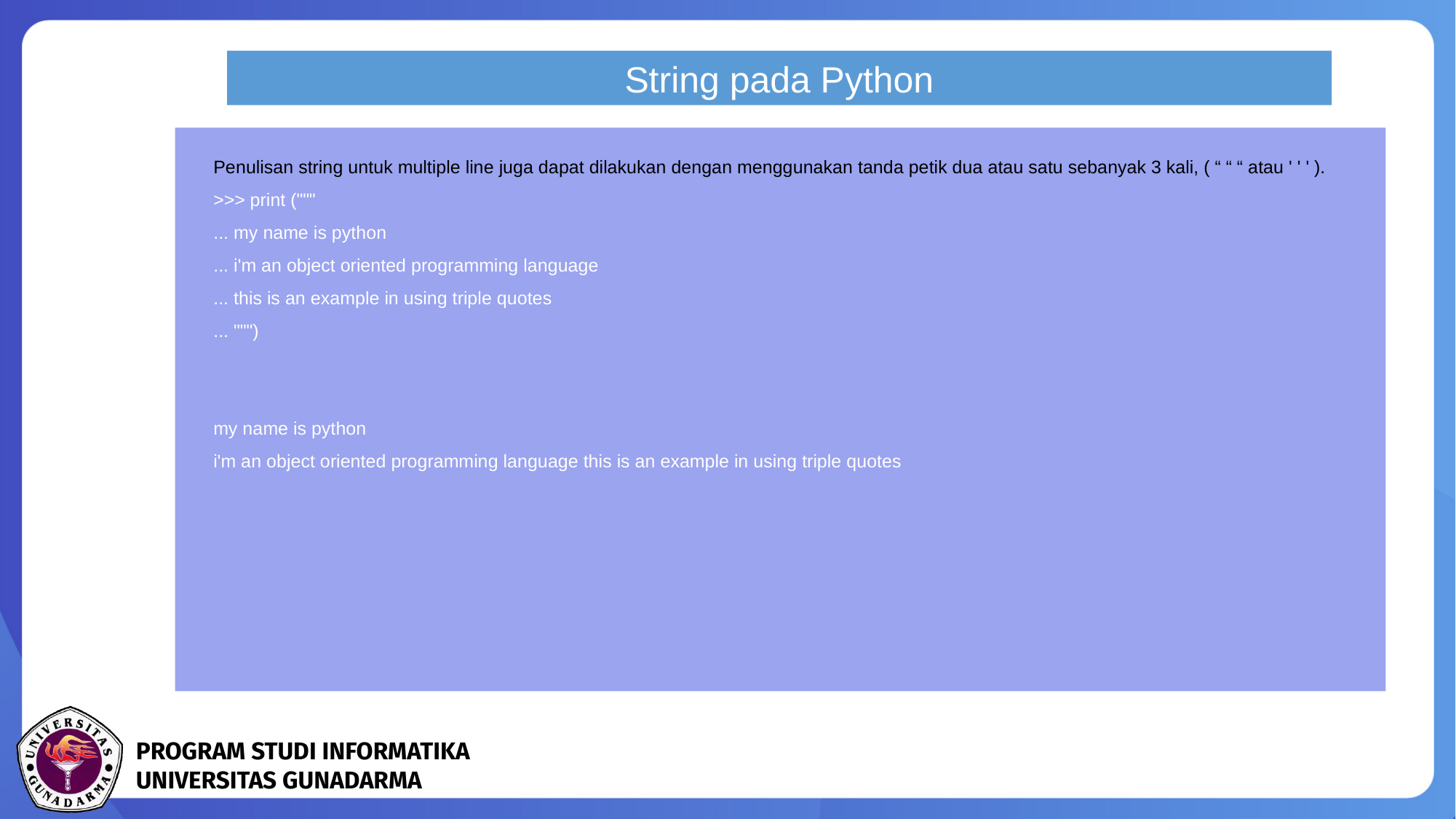

String pada Python

Penulisan string untuk multiple line juga dapat dilakukan dengan menggunakan tanda petik dua atau satu sebanyak 3 kali, ( “ “ “ atau ' ' ' ).
>>> print ("""
... my name is python
... i'm an object oriented programming language
... this is an example in using triple quotes
... """)

my name is python
i'm an object oriented programming language this is an example in using triple quotes